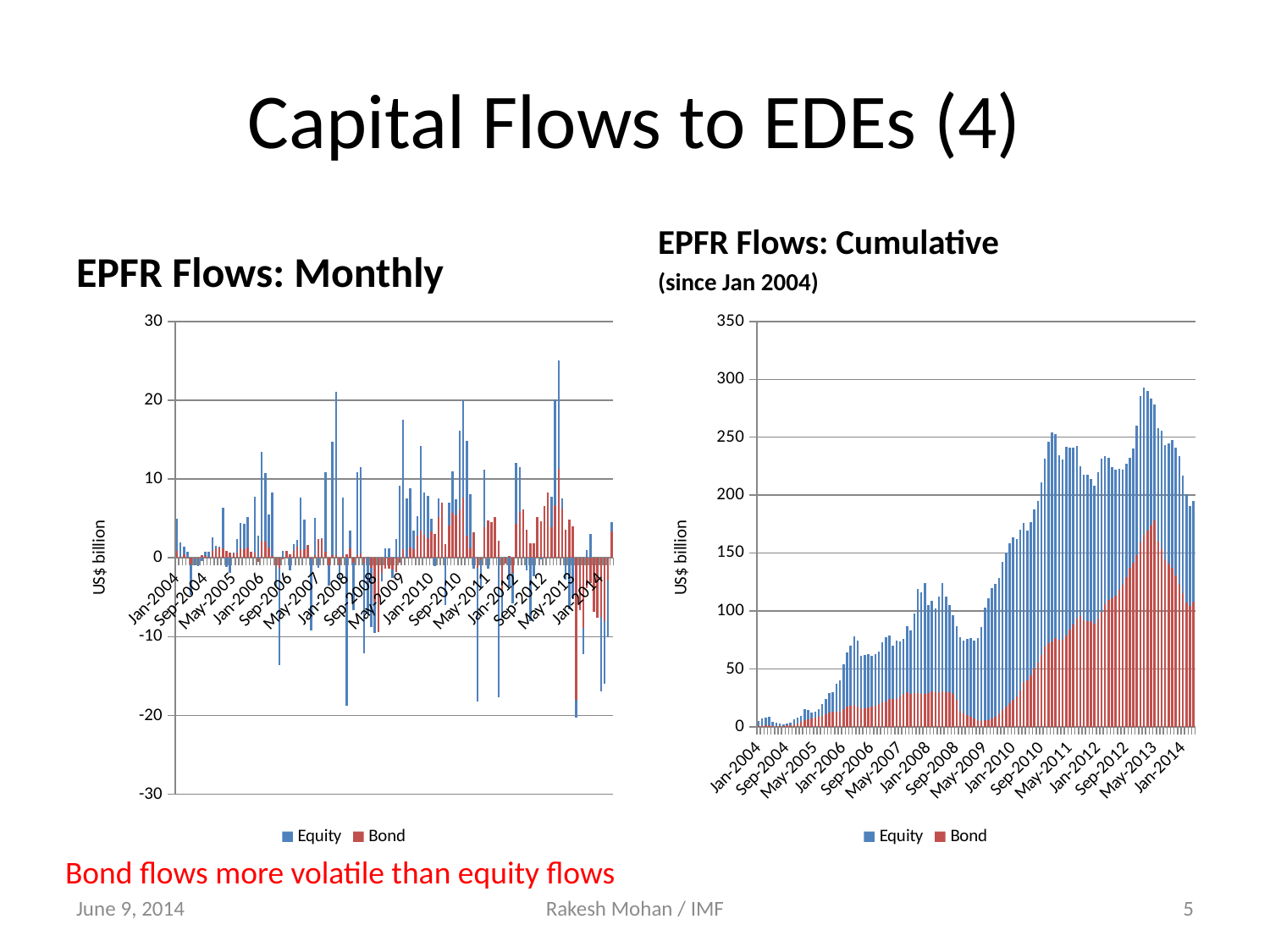

# Capital Flows to EDEs (4)
EPFR Flows: Monthly
EPFR Flows: Cumulative
(since Jan 2004)

### Chart

| Category | Equity | Bond |
|---|---|---|
| 38017 | 4.914506999999989 | 0.8992279999999996 |
| 38046 | 1.909807 | 0.14753500000000033 |
| 38077 | 1.367589 | 0.460794 |
| 38107 | 0.7609049999999999 | -0.033618 |
| 38138 | -4.656636000000001 | -0.7886790000000014 |
| 38168 | -0.885878 | -0.09917500000000021 |
| 38199 | -0.993698 | -0.133139 |
| 38230 | -0.4314340000000003 | 0.330295 |
| 38260 | 0.78661 | 0.194165 |
| 38291 | 0.813119 | 0.04001700000000011 |
| 38321 | 2.547545 | 0.8670510000000013 |
| 38352 | 1.553203 | 1.2261520000000001 |
| 38383 | 1.4190159999999998 | 1.319624999999997 |
| 38411 | 6.3210259999999945 | 1.173645 |
| 38442 | -1.164039 | 0.9193369999999983 |
| 38472 | -1.890569 | 0.6330490000000021 |
| 38503 | 0.640162 | 0.541494 |
| 38533 | 2.4374619999999987 | 0.6718100000000012 |
| 38564 | 4.452337000000001 | 1.163502 |
| 38595 | 4.3323019999999985 | 1.0933909999999998 |
| 38625 | 5.135301 | 1.2999459999999998 |
| 38656 | 0.160301 | 0.7566609999999999 |
| 38686 | 7.751512 | 0.689052 |
| 38717 | 2.8642409999999967 | -0.475163 |
| 38748 | 13.479355 | 2.2114140000000004 |
| 38776 | 10.787047999999999 | 2.0725979999999997 |
| 38807 | 5.495438 | 1.269704999999997 |
| 38837 | 8.273102000000002 | 0.280345 |
| 38868 | -3.5556519999999967 | -1.080016 |
| 38898 | -13.654098000000001 | -1.4037599999999972 |
| 38929 | 0.8667930000000017 | -0.204558 |
| 38960 | 0.7194349999999995 | 0.921926 |
| 38990 | -1.612498 | 0.4964650000000003 |
| 39021 | 1.7831020000000002 | 0.8935199999999986 |
| 39051 | 2.30756 | 1.4668209999999975 |
| 39082 | 7.648980999999986 | 1.039588 |
| 39113 | 4.845023 | 1.0678199999999998 |
| 39141 | 1.337167 | 1.678702 |
| 39172 | -9.177907000000001 | 0.020768 |
| 39202 | 5.021216000000001 | 0.298254 |
| 39233 | -1.260354 | 2.360988 |
| 39263 | 2.487252 | 2.40327 |
| 39294 | 10.834475000000001 | 0.80686 |
| 39325 | -3.5264709999999977 | -0.889677 |
| 39355 | 14.758401000000001 | 0.36437500000000067 |
| 39386 | 21.016895000000055 | 0.3655500000000003 |
| 39416 | -2.903762 | -0.971977 |
| 39447 | 7.6283039999999955 | 0.210386 |
| 39478 | -18.72476299999999 | 0.4160970000000001 |
| 39507 | 3.4679320000000002 | 1.2526169999999999 |
| 39538 | -6.63209599999999 | -0.617884 |
| 39568 | 10.817006000000006 | 0.3418560000000004 |
| 39599 | 11.566895000000002 | 0.5849629999999979 |
| 39629 | -12.137626999999998 | -0.7341250000000016 |
| 39660 | -7.0651299999999955 | 0.09506400000000023 |
| 39691 | -8.794742999999999 | -1.257148 |
| 39721 | -9.581544000000003 | -5.53606000000001 |
| 39752 | -9.309224 | -9.452323000000002 |
| 39782 | -3.0140639999999967 | -1.9246850000000026 |
| 39813 | 1.202376 | -1.420512 |
| 39844 | 1.199006 | -1.366432 |
| 39872 | -2.532235999999995 | -1.52841 |
| 39903 | 2.404989 | -1.850943 |
| 39933 | 9.102314999999999 | -0.635837 |
| 39964 | 17.498047999999937 | 1.1233689999999998 |
| 39994 | 7.560843 | -0.053553 |
| 40025 | 8.795738 | 1.27345 |
| 40056 | 3.4254719999999987 | 1.096068 |
| 40086 | 5.24708799999999 | 2.8658589999999924 |
| 40117 | 14.170253 | 3.4782639999999967 |
| 40147 | 8.272786000000021 | 2.8739689999999967 |
| 40178 | 7.827356999999987 | 2.451171 |
| 40209 | 4.931784 | 3.3008069999999967 |
| 40237 | -1.0166279999999999 | 2.993367 |
| 40268 | 7.51355799999999 | 5.2120739999999985 |
| 40298 | 5.788227000000011 | 6.972599 |
| 40329 | -5.988659999999999 | 1.7230839999999998 |
| 40359 | 6.968204 | 4.0821190000000005 |
| 40390 | 10.976512000000021 | 5.727809000000001 |
| 40421 | 7.40643 | 5.435220000000011 |
| 40451 | 16.157905000000074 | 6.160824999999985 |
| 40482 | 20.025523999999944 | 7.660011999999986 |
| 40512 | 14.860704000000023 | 2.8099689999999953 |
| 40543 | 8.120188000000002 | 1.2033229999999973 |
| 40574 | -1.342485 | 3.2486460000000004 |
| 40602 | -18.18577699999995 | -1.252856 |
| 40633 | -3.782832 | -0.13669900000000001 |
| 40663 | 11.140291999999999 | 3.8594949999999977 |
| 40694 | -1.3672909999999998 | 4.700297 |
| 40724 | 0.544907 | 4.485069000000011 |
| 40755 | 1.2798769999999975 | 5.232640999999999 |
| 40786 | -17.66105500000005 | 2.217105 |
| 40816 | -7.610017999999988 | -4.037175999999989 |
| 40847 | 0.142875 | -0.7747410000000028 |
| 40877 | -3.590795 | 0.25204000000000004 |
| 40908 | -5.7924579999999946 | -1.8639489999999999 |
| 40939 | 12.003452000000006 | 4.28624400000001 |
| 40968 | 11.531873 | 5.819611 |
| 40999 | 2.268898 | 6.154926999999984 |
| 41029 | -1.591473 | 3.609556 |
| 41060 | -8.073253000000001 | 1.8631289999999998 |
| 41090 | -2.3188519999999944 | 1.859117 |
| 41121 | 0.5844269999999983 | 5.1914399999999965 |
| 41152 | -0.179307 | 4.639834 |
| 41182 | 4.6334249999999955 | 6.5454189999999945 |
| 41213 | 5.581124 | 8.267471 |
| 41243 | 7.7540339999999945 | 3.876076999999994 |
| 41274 | 20.069937999999986 | 6.708692000000011 |
| 41305 | 25.03173299999996 | 11.333337 |
| 41333 | 7.5133459999999985 | 6.297792 |
| 41364 | -2.760617000000001 | 3.541778 |
| 41394 | -6.490028000000002 | 4.8999 |
| 41425 | -5.15391499999998 | 3.954312 |
| 41455 | -20.265255999999987 | -18.06023599999999 |
| 41486 | -2.4376279999999997 | -6.687439999999989 |
| 41517 | -12.19413 | -8.901551000000001 |
| 41547 | 1.026585 | -3.8703760000000003 |
| 41578 | 2.9792919999999987 | -3.2228149999999998 |
| 41608 | -6.67015099999999 | -6.84971499999999 |
| 41639 | -7.282666 | -7.6089099999999945 |
| 41670 | -16.913657999999987 | -7.441311 |
| 41698 | -15.926731 | -8.065201 |
| 41729 | -10.05524700000002 | -2.9012389999999977 |
| 41759 | 4.520484999999984 | 3.3901579999999987 |

### Chart

| Category | Equity | Bond |
|---|---|---|
| 38017 | 4.914506999999989 | 0.8992279999999996 |
| 38046 | 6.824313999999987 | 1.0467629999999999 |
| 38077 | 8.191903000000002 | 1.5075569999999998 |
| 38107 | 8.952808000000003 | 1.4739389999999972 |
| 38138 | 4.2961719999999985 | 0.6852599999999999 |
| 38168 | 3.4102939999999977 | 0.5860849999999984 |
| 38199 | 2.4165959999999935 | 0.452946 |
| 38230 | 1.9851619999999979 | 0.7832409999999995 |
| 38260 | 2.7717719999999986 | 0.9774059999999999 |
| 38291 | 3.5848909999999985 | 1.0174229999999975 |
| 38321 | 6.132435999999986 | 1.884474 |
| 38352 | 7.685638999999997 | 3.1106259999999977 |
| 38383 | 9.104655000000001 | 4.430251000000011 |
| 38411 | 15.425681000000004 | 5.603896000000001 |
| 38442 | 14.261642 | 6.523233 |
| 38472 | 12.371073 | 7.156282 |
| 38503 | 13.011235000000001 | 7.697775999999988 |
| 38533 | 15.448697000000001 | 8.369586000000037 |
| 38564 | 19.90103399999999 | 9.533088000000001 |
| 38595 | 24.233335999999987 | 10.626479 |
| 38625 | 29.36863699999993 | 11.926425 |
| 38656 | 29.528938 | 12.683086000000019 |
| 38686 | 37.28045 | 13.37213800000002 |
| 38717 | 40.144690999999995 | 12.896975000000001 |
| 38748 | 53.624046 | 15.108388999999999 |
| 38776 | 64.4110940000002 | 17.180986999999988 |
| 38807 | 69.906532 | 18.45069199999999 |
| 38837 | 78.17963399999998 | 18.731036999999986 |
| 38868 | 74.62398199999983 | 17.651020999999997 |
| 38898 | 60.96988399999999 | 16.247260999999988 |
| 38929 | 61.836676999999995 | 16.04270299999992 |
| 38960 | 62.55611200000001 | 16.964628999999956 |
| 38990 | 60.943614000000004 | 17.46109399999999 |
| 39021 | 62.72671600000012 | 18.354613999999987 |
| 39051 | 65.03427599999999 | 19.821434999999987 |
| 39082 | 72.683257 | 20.86102299999999 |
| 39113 | 77.52827999999998 | 21.928842999999937 |
| 39141 | 78.86544699999999 | 23.607544999999988 |
| 39172 | 69.68753999999998 | 23.628312999999956 |
| 39202 | 74.70875599999998 | 23.926566999999956 |
| 39233 | 73.44840199999997 | 26.287554999999987 |
| 39263 | 75.93565400000013 | 28.690824999999997 |
| 39294 | 86.77012899999997 | 29.497684999999986 |
| 39325 | 83.243658 | 28.608007999999987 |
| 39355 | 98.00205899999989 | 28.972382999999937 |
| 39386 | 119.018954 | 29.337932999999996 |
| 39416 | 116.11519199999998 | 28.365955999999997 |
| 39447 | 123.743496 | 28.576341999999986 |
| 39478 | 105.01873299999983 | 28.992438999999937 |
| 39507 | 108.48666500000014 | 30.245055999999988 |
| 39538 | 101.85456899999998 | 29.627171999999998 |
| 39568 | 112.67157499999998 | 29.96902799999995 |
| 39599 | 124.23846999999999 | 30.553990999999996 |
| 39629 | 112.100843 | 29.819866000000047 |
| 39660 | 105.035713 | 29.914929999999988 |
| 39691 | 96.24097 | 28.657781999999997 |
| 39721 | 86.65942600000001 | 23.121721999999988 |
| 39752 | 77.35020200000001 | 13.669399 |
| 39782 | 74.33613799999995 | 11.744713999999998 |
| 39813 | 75.538514 | 10.324202 |
| 39844 | 76.73752000000019 | 8.957770000000002 |
| 39872 | 74.205284 | 7.429359999999998 |
| 39903 | 76.610273 | 5.5784169999999955 |
| 39933 | 85.71258800000001 | 4.942579999999998 |
| 39964 | 103.21063600000002 | 6.0659489999999945 |
| 39994 | 110.77147900000001 | 6.0123959999999945 |
| 40025 | 119.56721700000017 | 7.285845999999998 |
| 40056 | 122.99268900000017 | 8.381914 |
| 40086 | 128.23977699999998 | 11.247772999999999 |
| 40117 | 142.41003 | 14.726037000000002 |
| 40147 | 150.68281600000037 | 17.600005999999997 |
| 40178 | 158.51017299999998 | 20.051176999999996 |
| 40209 | 163.441957 | 23.351983999999995 |
| 40237 | 162.4253290000004 | 26.345350999999987 |
| 40268 | 169.9388870000003 | 31.557424999999988 |
| 40298 | 175.727114 | 38.530024000000004 |
| 40329 | 169.738454 | 40.25310800000001 |
| 40359 | 176.70665799999998 | 44.335227 |
| 40390 | 187.68317000000002 | 50.06303600000001 |
| 40421 | 195.08960000000002 | 55.49825600000001 |
| 40451 | 211.2475049999997 | 61.65908099999999 |
| 40482 | 231.27302899999998 | 69.31909299999998 |
| 40512 | 246.13373299999998 | 72.12906199999995 |
| 40543 | 254.25392100000002 | 73.33238499999999 |
| 40574 | 252.91143600000044 | 76.58103099999998 |
| 40602 | 234.72565899999998 | 75.32817499999996 |
| 40633 | 230.9428270000003 | 75.19147599999998 |
| 40663 | 242.083119 | 79.05097099999992 |
| 40694 | 240.715828 | 83.751268 |
| 40724 | 241.26073499999998 | 88.23633699999998 |
| 40755 | 242.54061199999998 | 93.46897799999998 |
| 40786 | 224.87955699999998 | 95.68608299999977 |
| 40816 | 217.26953899999998 | 91.64890699999998 |
| 40847 | 217.412414 | 90.874166 |
| 40877 | 213.8216190000003 | 91.12620599999998 |
| 40908 | 208.029161 | 89.26225699999998 |
| 40939 | 220.032613 | 93.54850099999997 |
| 40968 | 231.564486 | 99.36811199999997 |
| 40999 | 233.833384 | 105.52303899999981 |
| 41029 | 232.241911 | 109.13259499999997 |
| 41060 | 224.168658 | 110.99572400000002 |
| 41090 | 221.849806 | 112.85484099999995 |
| 41121 | 222.434233 | 118.04628099999996 |
| 41152 | 222.254926 | 122.68611499999996 |
| 41182 | 226.8883510000003 | 129.23153399999995 |
| 41213 | 232.469475 | 137.49900499999995 |
| 41243 | 240.22350899999998 | 141.37508199999996 |
| 41274 | 260.29344699999933 | 148.08377399999998 |
| 41305 | 285.3251799999991 | 159.417111 |
| 41333 | 292.8385259999992 | 165.71490299999965 |
| 41364 | 290.0779089999997 | 169.25668099999996 |
| 41394 | 283.5878809999999 | 174.15658099999996 |
| 41425 | 278.43396599999915 | 178.11089299999995 |
| 41455 | 258.1687099999997 | 160.05065699999994 |
| 41486 | 255.73108199999993 | 153.36321700000025 |
| 41517 | 243.53695199999993 | 144.46166599999992 |
| 41547 | 244.56353699999994 | 140.59129000000001 |
| 41578 | 247.542829 | 137.36847500000007 |
| 41608 | 240.872678 | 130.51875999999993 |
| 41639 | 233.59001199999994 | 122.90984999999993 |
| 41670 | 216.67635399999992 | 115.46853899999994 |
| 41698 | 200.74962299999953 | 107.4033379999999 |
| 41729 | 190.69437599999992 | 104.50209899999977 |
| 41759 | 195.21486099999953 | 107.89225699999993 |
Bond flows more volatile than equity flows
June 9, 2014
Rakesh Mohan / IMF
5